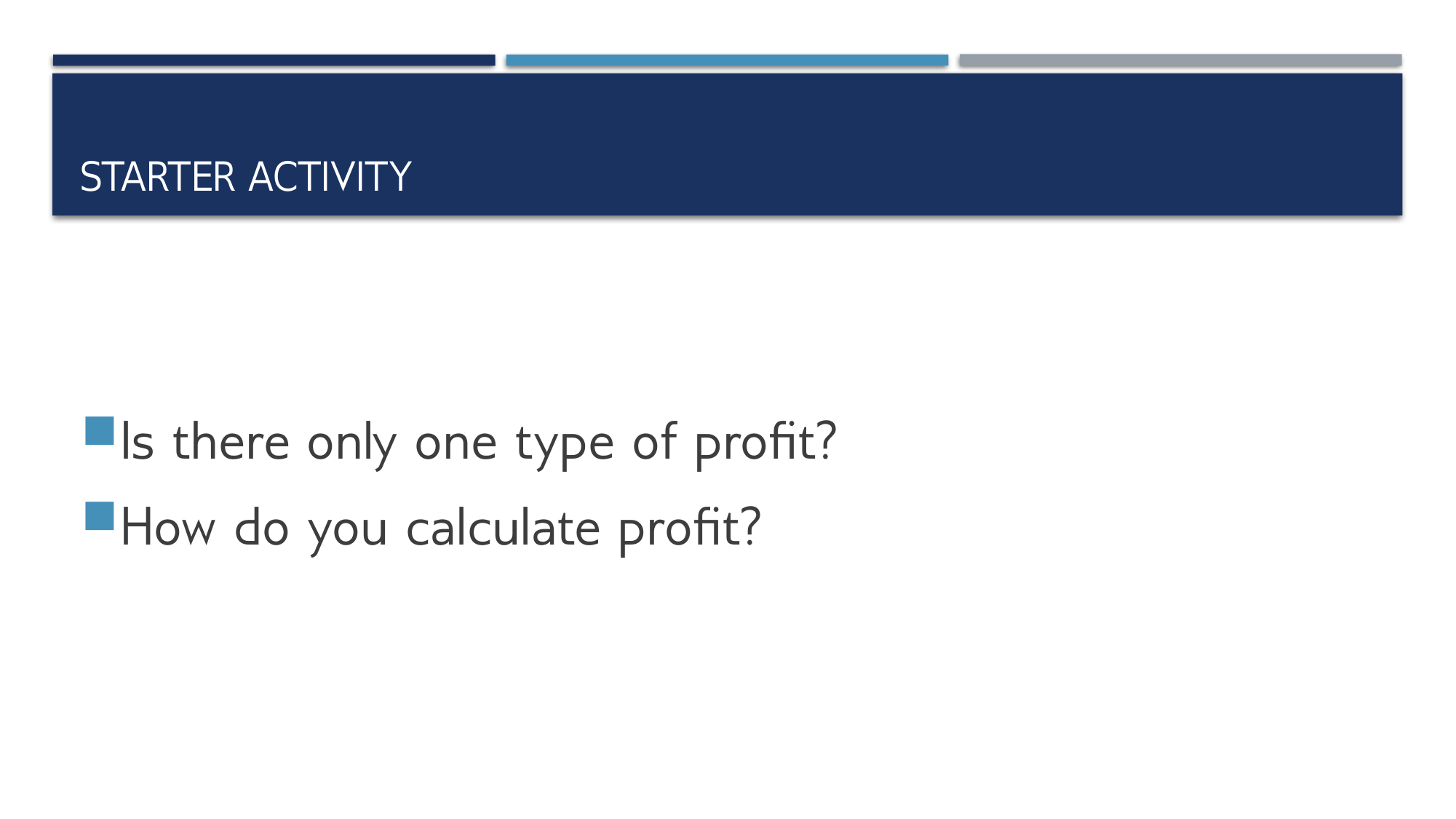

# Starter activity
Is there only one type of profit?
How do you calculate profit?